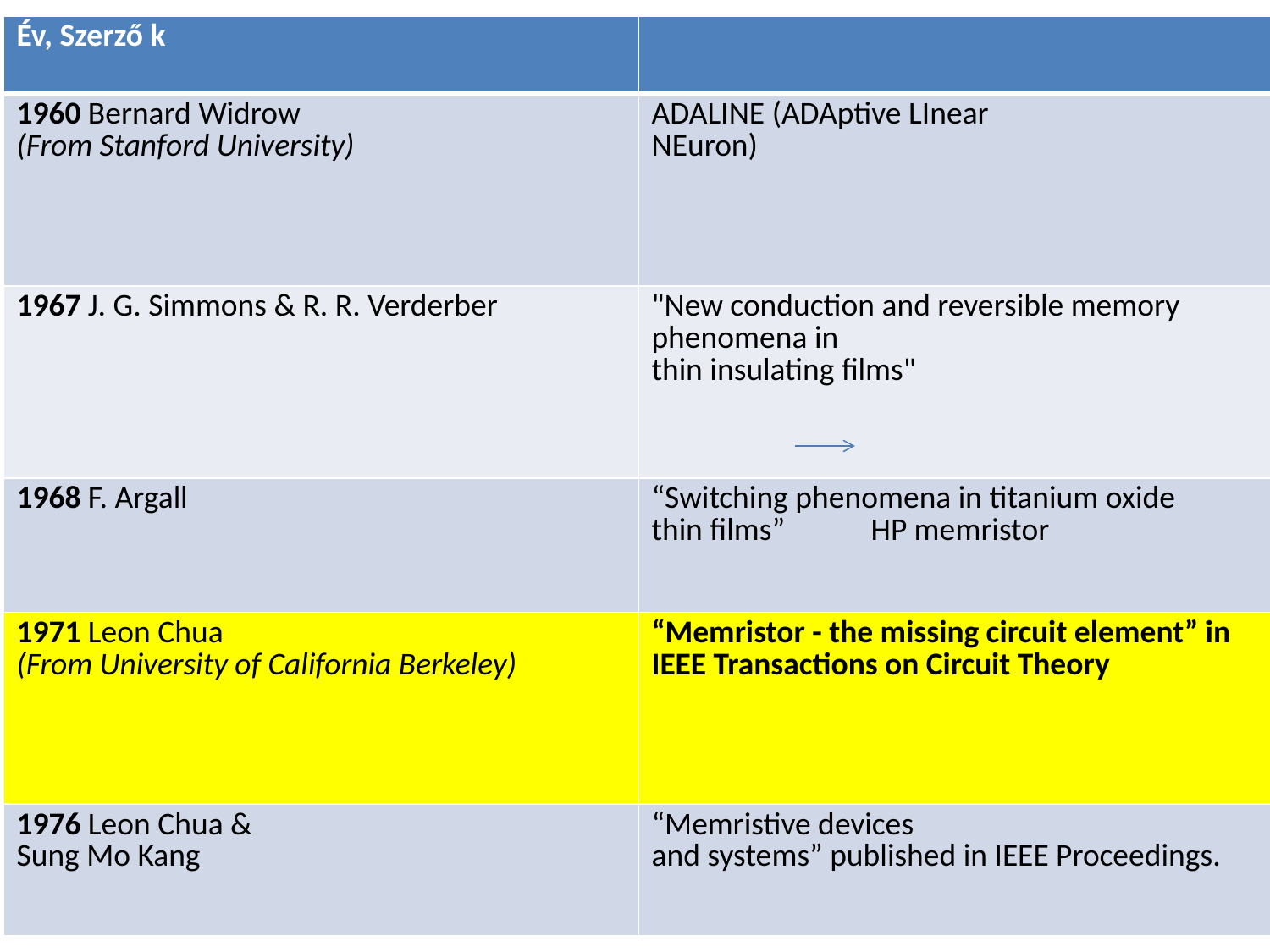

| Év, Szerző k |  |
| --- | --- |
| 1960 Bernard Widrow (From Stanford University) | ADALINE (ADAptive LInear NEuron) |
| 1967 J. G. Simmons & R. R. Verderber | "New conduction and reversible memory phenomena in thin insulating films" |
| 1968 F. Argall | “Switching phenomena in titanium oxide thin films” HP memristor |
| 1971 Leon Chua (From University of California Berkeley) | “Memristor - the missing circuit element” in IEEE Transactions on Circuit Theory |
| 1976 Leon Chua & Sung Mo Kang | “Memristive devices and systems” published in IEEE Proceedings. |